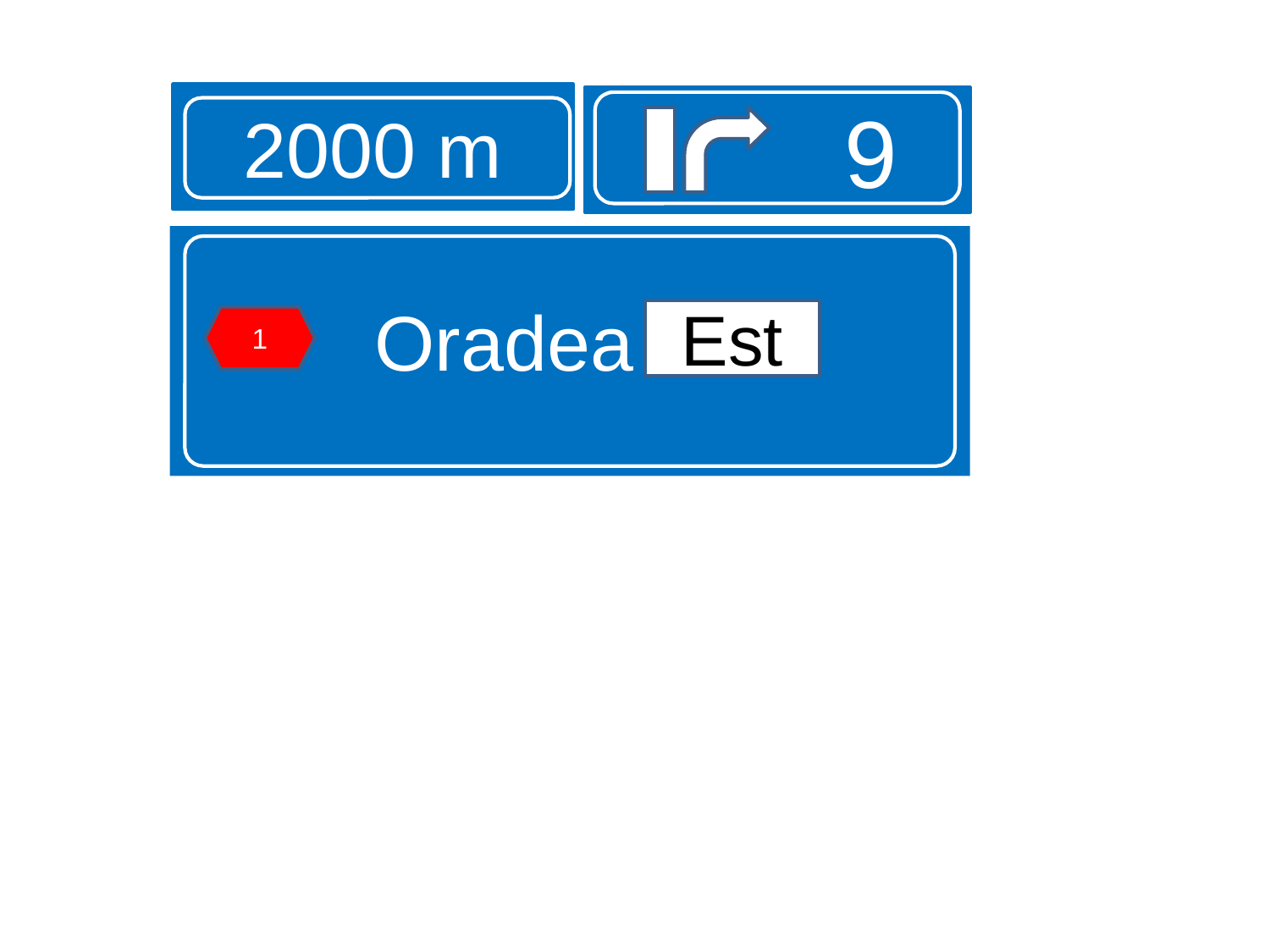

2000 m
9

Oradea Est

Est
1